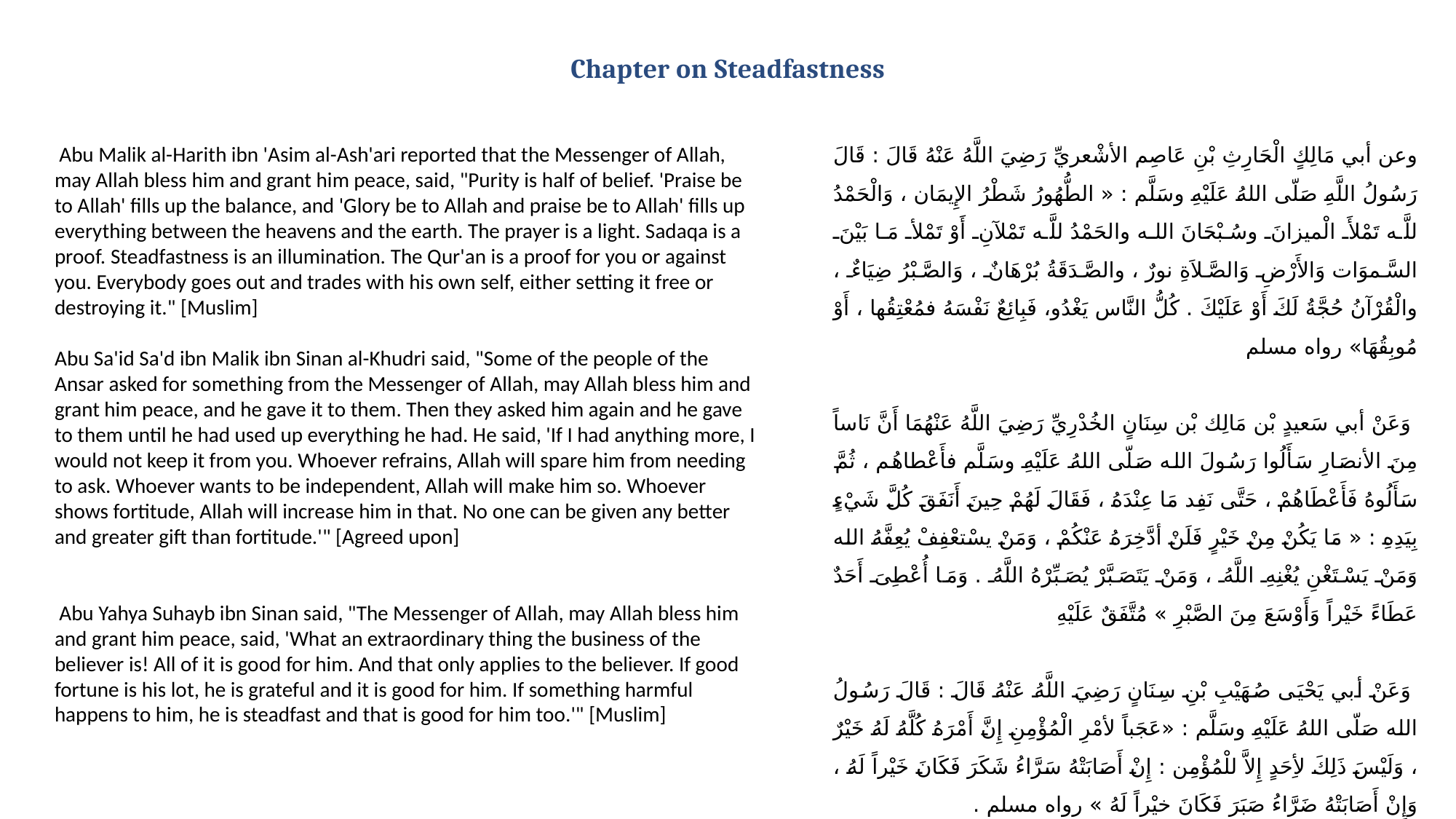

Chapter on Steadfastness
وعن أبي مَالِكٍ الْحَارِثِ بْنِ عَاصِم الأشْعريِّ رَضِيَ اللَّهُ عَنْهُ قَالَ : قَالَ رَسُولُ اللَّهِ صَلّى اللهُ عَلَيْهِ وسَلَّم : « الطُّهُورُ شَطْرُ الإِيمَان ، وَالْحَمْدُ للَّه تَمْلأَ الْميزانَ وسُبْحَانَ الله والحَمْدُ للَّه تَمْلآنِ أَوْ تَمْلأ مَا بَيْنَ السَّموَات وَالأَرْضِ وَالصَّلاَةِ نورٌ ، والصَّدَقَةُ بُرْهَانٌ ، وَالصَّبْرُ ضِيَاءٌ ، والْقُرْآنُ حُجَّةُ لَكَ أَوْ عَلَيْكَ . كُلُّ النَّاس يَغْدُو، فَبِائِعٌ نَفْسَهُ فمُعْتِقُها ، أَوْ مُوبِقُهَا» رواه مسلم

 وَعَنْ أبي سَعيدٍ بْن مَالِك بْن سِنَانٍ الخُدْرِيِّ رَضِيَ اللَّهُ عَنْهُمَا أَنَّ نَاساً مِنَ الأنصَارِ سَأَلُوا رَسُولَ الله صَلّى اللهُ عَلَيْهِ وسَلَّم فأَعْطاهُم ، ثُمَّ سَأَلُوهُ فَأَعْطَاهُمْ ، حَتَّى نَفِد مَا عِنْدَهُ ، فَقَالَ لَهُمْ حِينَ أَنَفَقَ كُلَّ شَيْءٍ بِيَدِهِ : « مَا يَكُنْ مِنْ خَيْرٍ فَلَنْ أدَّخِرَهُ عَنْكُمْ ، وَمَنْ يسْتعْفِفْ يُعِفَّهُ الله وَمَنْ يَسْتَغْنِ يُغْنِهِ اللَّهُ ، وَمَنْ يَتَصَبَّرْ يُصَبِّرْهُ اللَّهُ . وَمَا أُعْطِىَ أَحَدٌ عَطَاءً خَيْراً وَأَوْسَعَ مِنَ الصَّبْرِ » مُتَّفَقٌ عَلَيْهِ

 وَعَنْ أبي يَحْيَى صُهَيْبِ بْنِ سِنَانٍ رَضِيَ اللَّهُ عَنْهُ قَالَ : قَالَ رَسُولُ الله صَلّى اللهُ عَلَيْهِ وسَلَّم : «عَجَباً لأمْرِ الْمُؤْمِنِ إِنَّ أَمْرَهُ كُلَّهُ لَهُ خَيْرٌ ، وَلَيْسَ ذَلِكَ لأِحَدٍ إِلاَّ للْمُؤْمِن : إِنْ أَصَابَتْهُ سَرَّاءُ شَكَرَ فَكَانَ خَيْراً لَهُ ، وَإِنْ أَصَابَتْهُ ضَرَّاءُ صَبَرَ فَكَانَ خيْراً لَهُ » رواه مسلم .

 Abu Malik al-Harith ibn 'Asim al-Ash'ari reported that the Messenger of Allah, may Allah bless him and grant him peace, said, "Purity is half of belief. 'Praise be to Allah' fills up the balance, and 'Glory be to Allah and praise be to Allah' fills up everything between the heavens and the earth. The prayer is a light. Sadaqa is a proof. Steadfastness is an illumination. The Qur'an is a proof for you or against you. Everybody goes out and trades with his own self, either setting it free or destroying it." [Muslim]

Abu Sa'id Sa'd ibn Malik ibn Sinan al-Khudri said, "Some of the people of the Ansar asked for something from the Messenger of Allah, may Allah bless him and grant him peace, and he gave it to them. Then they asked him again and he gave to them until he had used up everything he had. He said, 'If I had anything more, I would not keep it from you. Whoever refrains, Allah will spare him from needing to ask. Whoever wants to be independent, Allah will make him so. Whoever shows fortitude, Allah will increase him in that. No one can be given any better and greater gift than fortitude.'" [Agreed upon]

 Abu Yahya Suhayb ibn Sinan said, "The Messenger of Allah, may Allah bless him and grant him peace, said, 'What an extraordinary thing the business of the believer is! All of it is good for him. And that only applies to the believer. If good fortune is his lot, he is grateful and it is good for him. If something harmful happens to him, he is steadfast and that is good for him too.'" [Muslim]